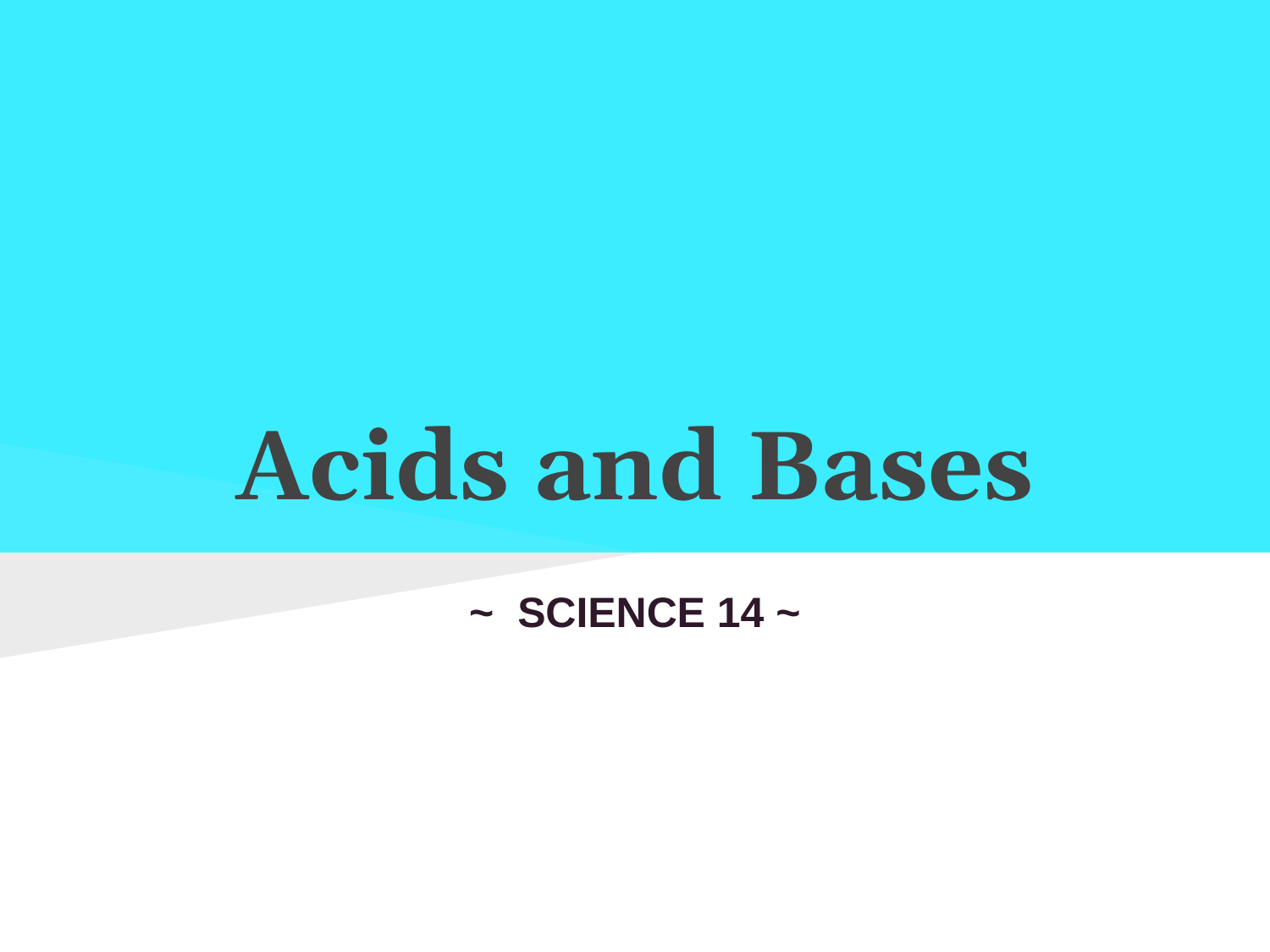

# Acids and Bases
~  SCIENCE 14 ~